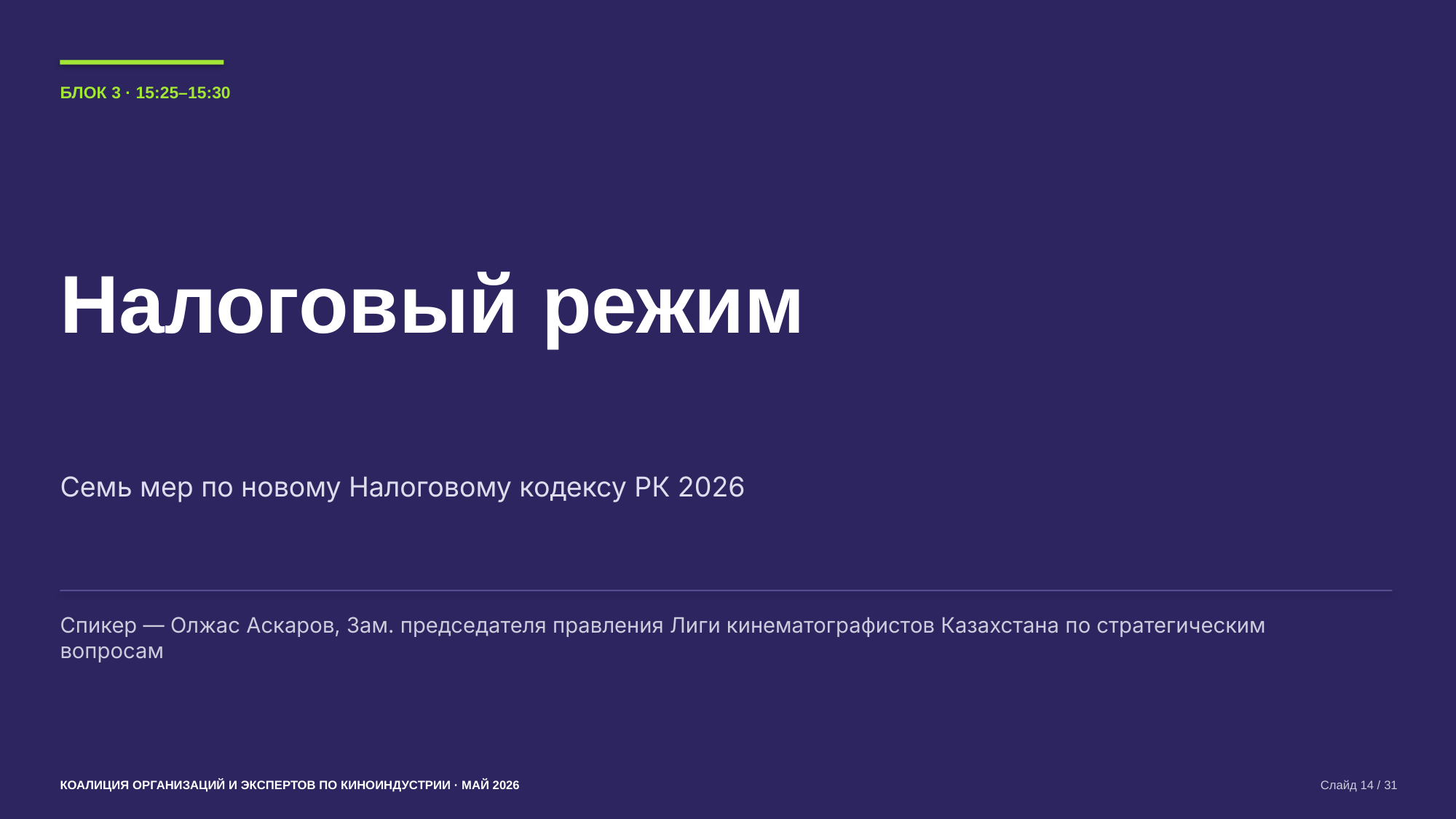

БЛОК 3 · 15:25–15:30
Налоговый режим
Семь мер по новому Налоговому кодексу РК 2026

Спикер — Олжас Аскаров, Зам. председателя правления Лиги кинематографистов Казахстана по стратегическим вопросам
КОАЛИЦИЯ ОРГАНИЗАЦИЙ И ЭКСПЕРТОВ ПО КИНОИНДУСТРИИ · МАЙ 2026
Слайд 14 / 31